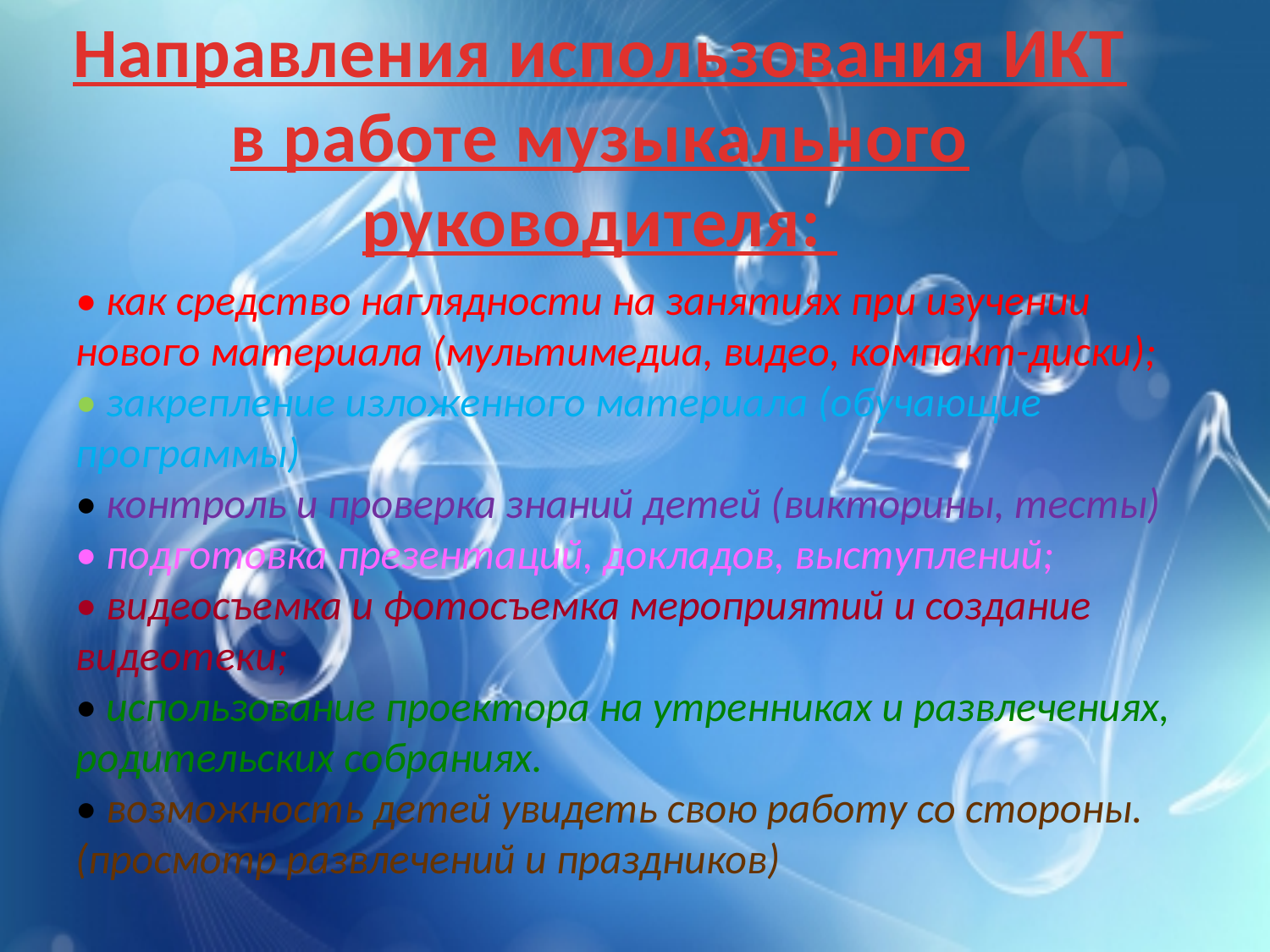

# Направления использования ИКТ в работе музыкального руководителя:
• как средство наглядности на занятиях при изучении нового материала (мультимедиа, видео, компакт-диски); 
• закрепление изложенного материала (обучающие программы) 
• контроль и проверка знаний детей (викторины, тесты) 
• подготовка презентаций, докладов, выступлений; 
• видеосъемка и фотосъемка мероприятий и создание видеотеки;
• использование проектора на утренниках и развлечениях, родительских собраниях. 
• возможность детей увидеть свою работу со стороны. (просмотр развлечений и праздников)